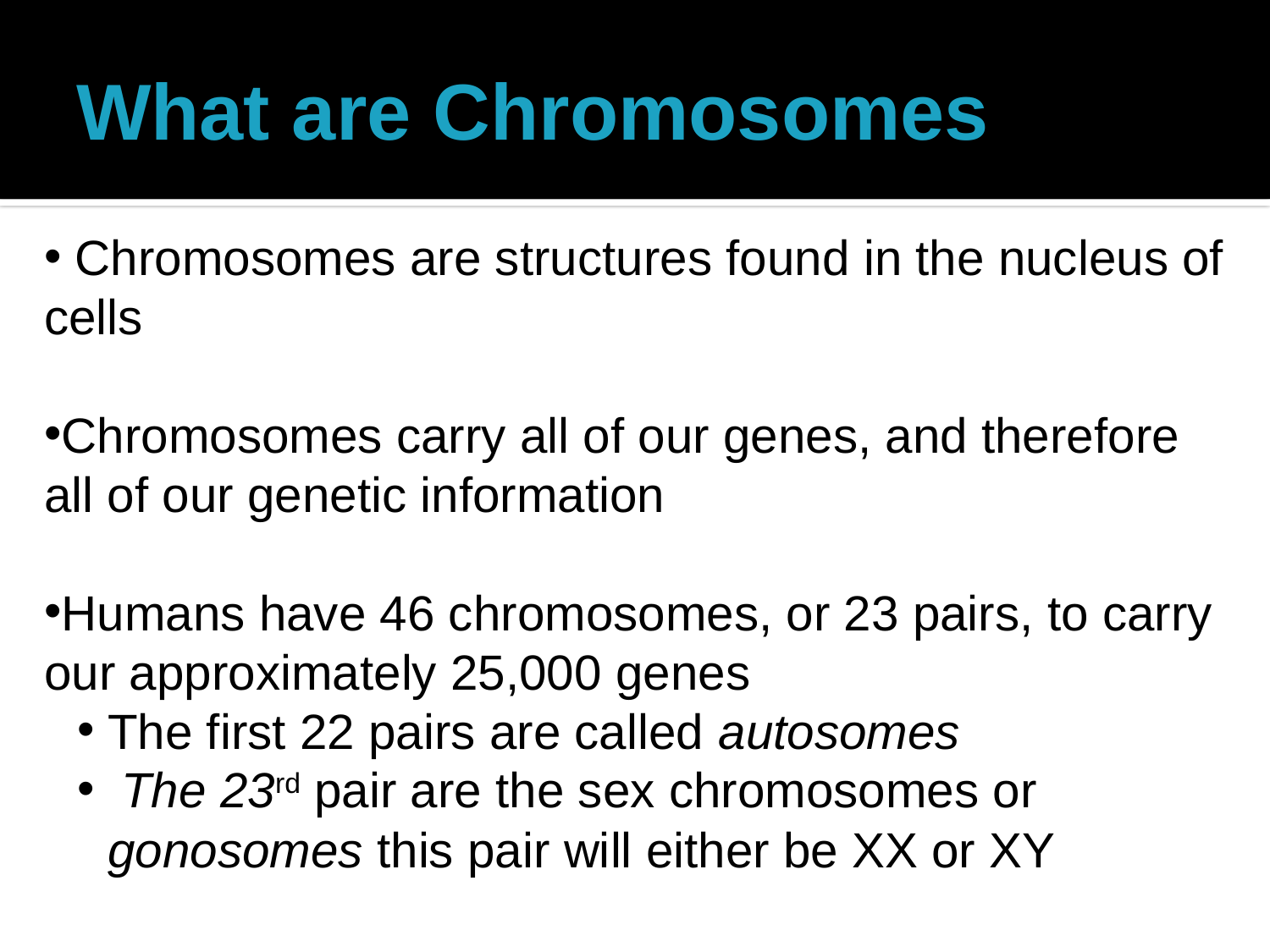

# What are Chromosomes
 Chromosomes are structures found in the nucleus of cells

Chromosomes carry all of our genes, and therefore all of our genetic information

Humans have 46 chromosomes, or 23 pairs, to carry our approximately 25,000 genes
The first 22 pairs are called autosomes
 The 23rd pair are the sex chromosomes or gonosomes this pair will either be XX or XY